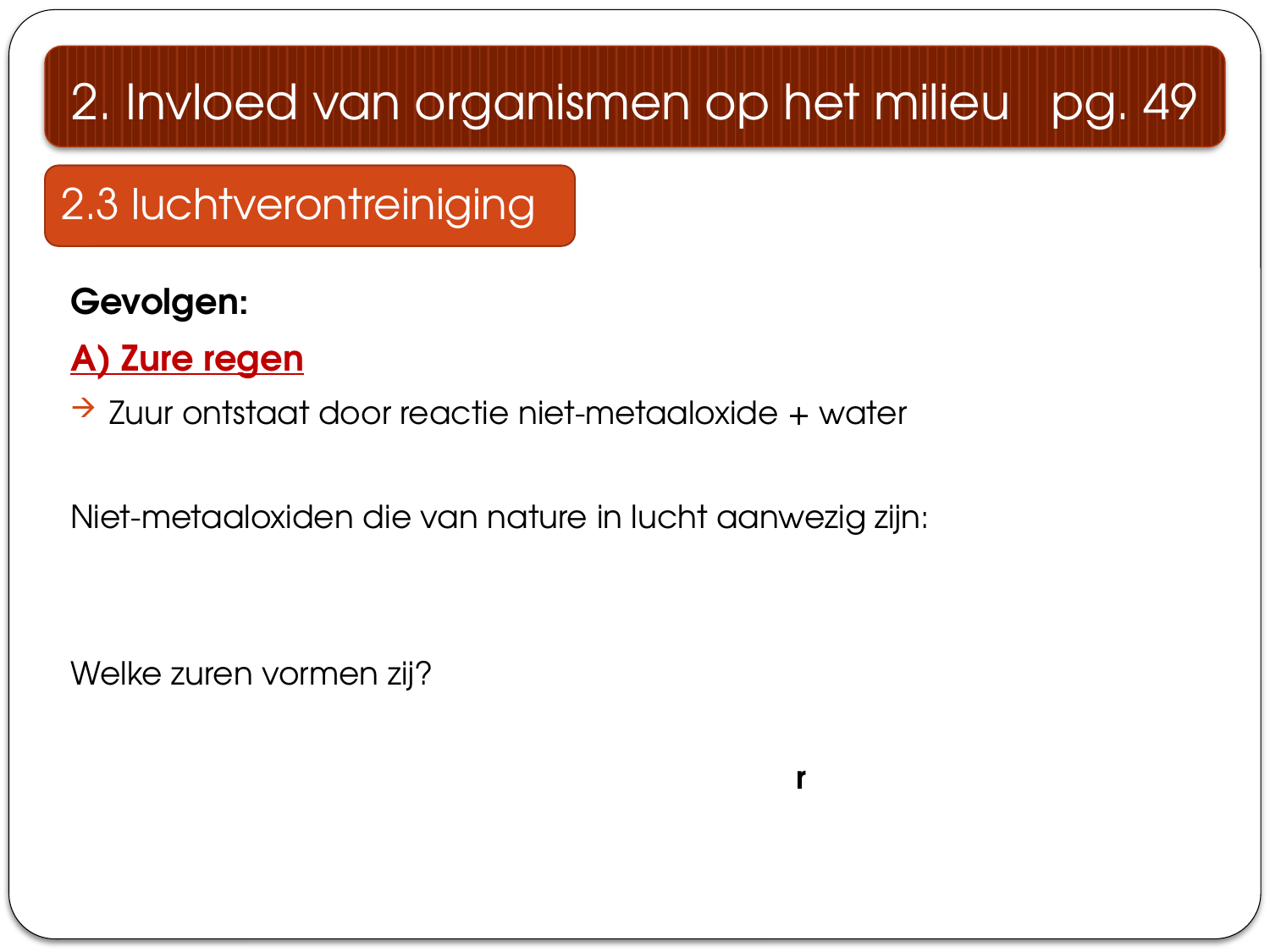

2. Invloed van organismen op het milieu   pg. 49
2.3 luchtverontreiniging

Gevolgen:
A) Zure regen
Zuur ontstaat door reactie niet-metaaloxide + water

Niet-metaaloxiden die van nature in lucht aanwezig zijn:
CO2 , SO2 en SO3

Welke zuren vormen zij?
H2SO3, 		H2SO4 		en H2SO3
= koolzuur 	= zwavelzuur	= zwaveligzuur